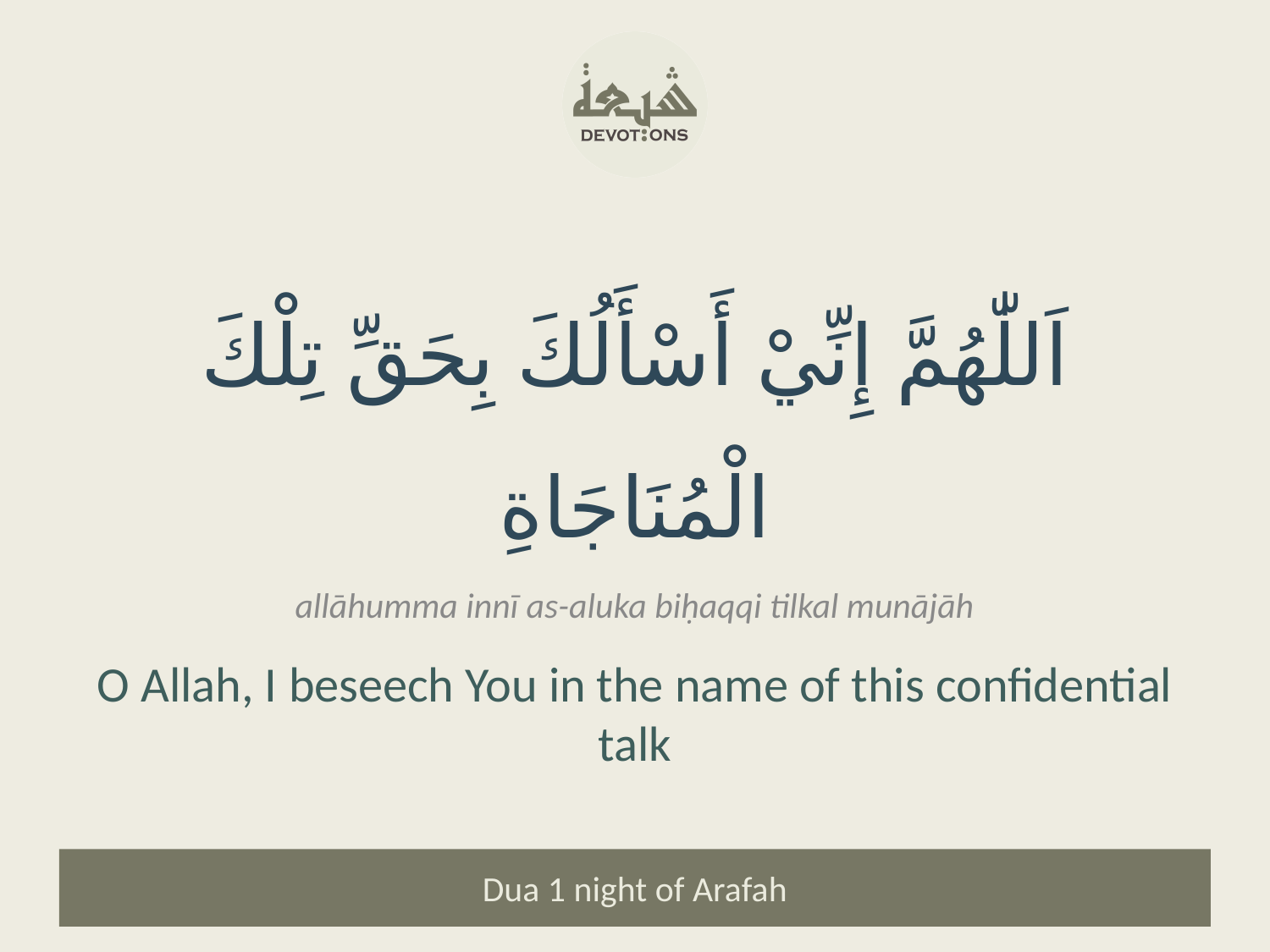

اَللّٰهُمَّ إِنِّيْ أَسْأَلُكَ بِحَقِّ تِلْكَ الْمُنَاجَاةِ
allāhumma innī as-aluka biḥaqqi tilkal munājāh
O Allah, I beseech You in the name of this confidential talk
Dua 1 night of Arafah